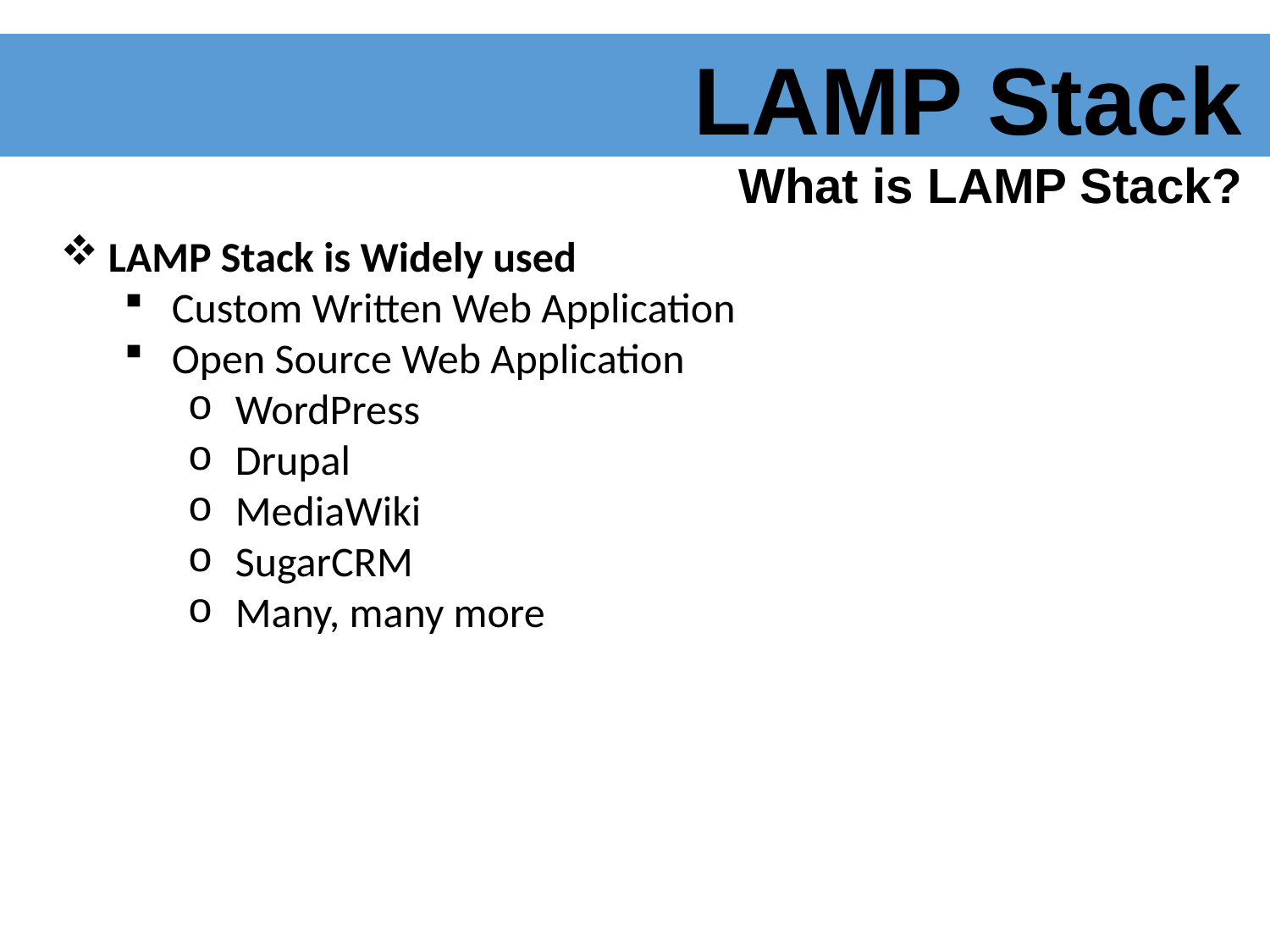

LAMP Stack
What is LAMP Stack?
LAMP Stack is Widely used
Custom Written Web Application
Open Source Web Application
WordPress
Drupal
MediaWiki
SugarCRM
Many, many more